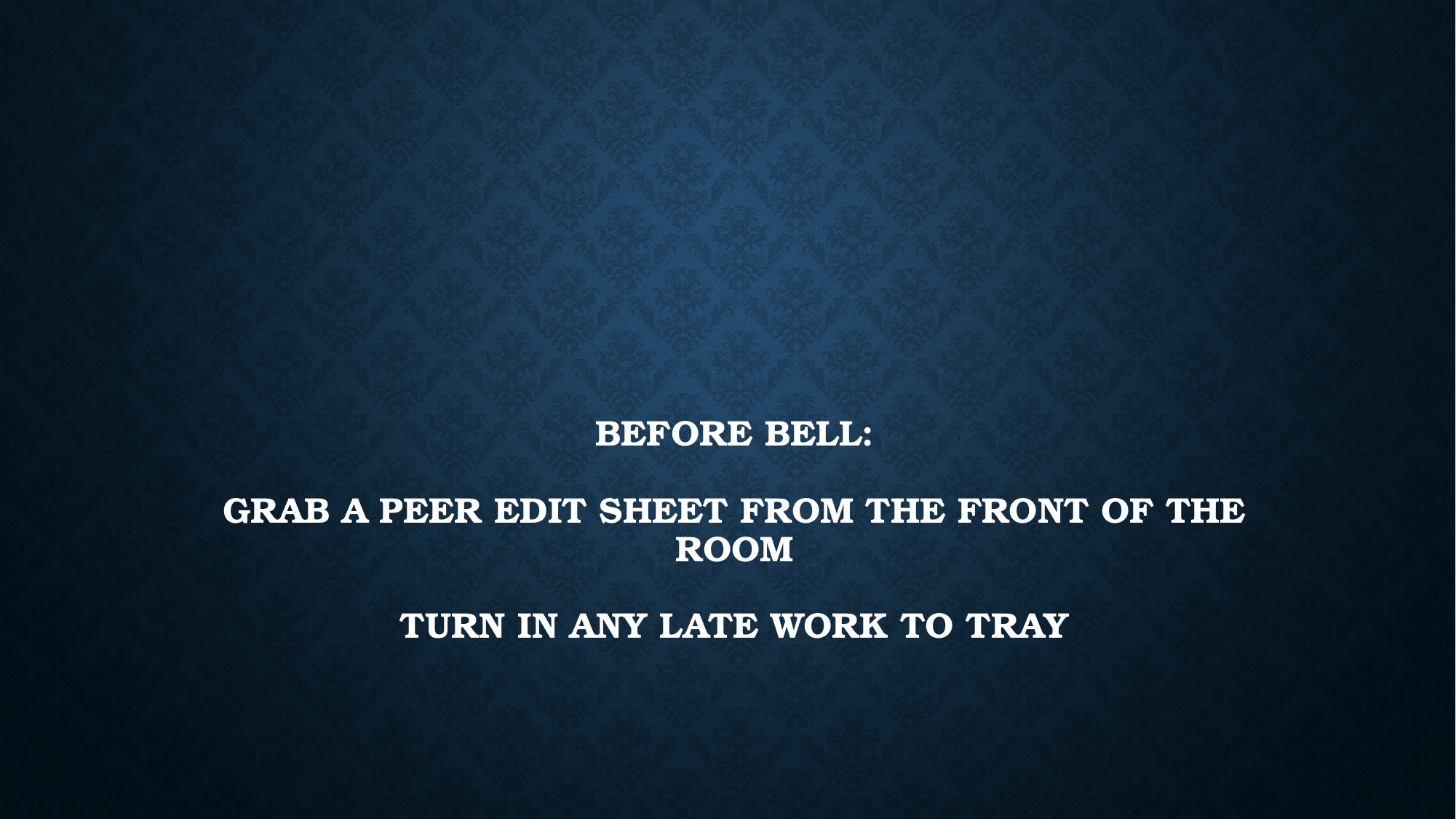

# Before bell: gRAB A PEER EDIT SHEET FROM THE FRONT OF THE ROOM tuRN IN ANY LATE WORK TO TRAY